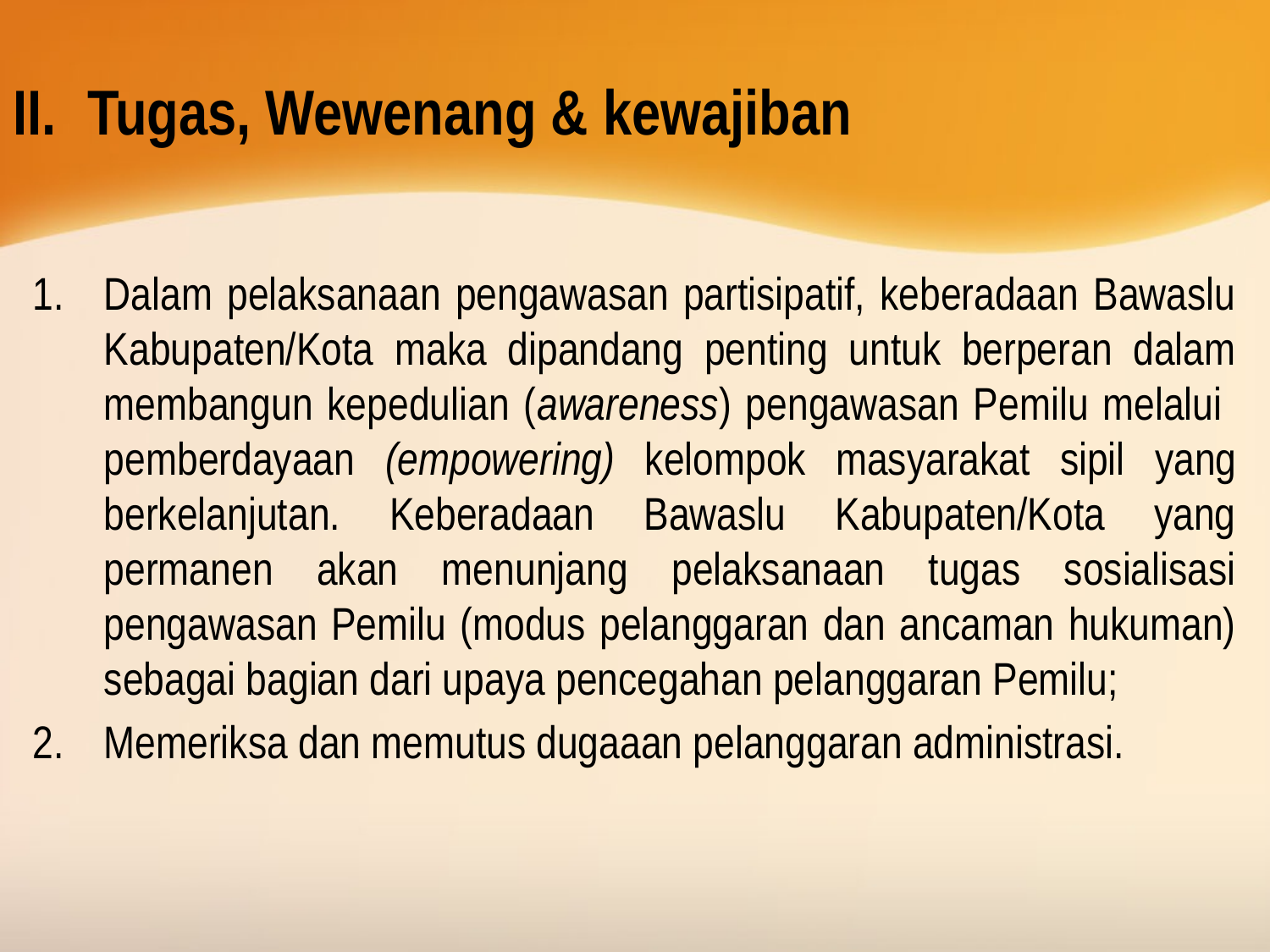

# Tugas, Wewenang & kewajiban
Dalam pelaksanaan pengawasan partisipatif, keberadaan Bawaslu Kabupaten/Kota maka dipandang penting untuk berperan dalam membangun kepedulian (awareness) pengawasan Pemilu melalui  pemberdayaan (empowering) kelompok masyarakat sipil yang berkelanjutan. Keberadaan Bawaslu Kabupaten/Kota yang permanen akan menunjang pelaksanaan tugas sosialisasi pengawasan Pemilu (modus pelanggaran dan ancaman hukuman) sebagai bagian dari upaya pencegahan pelanggaran Pemilu;
Memeriksa dan memutus dugaaan pelanggaran administrasi.